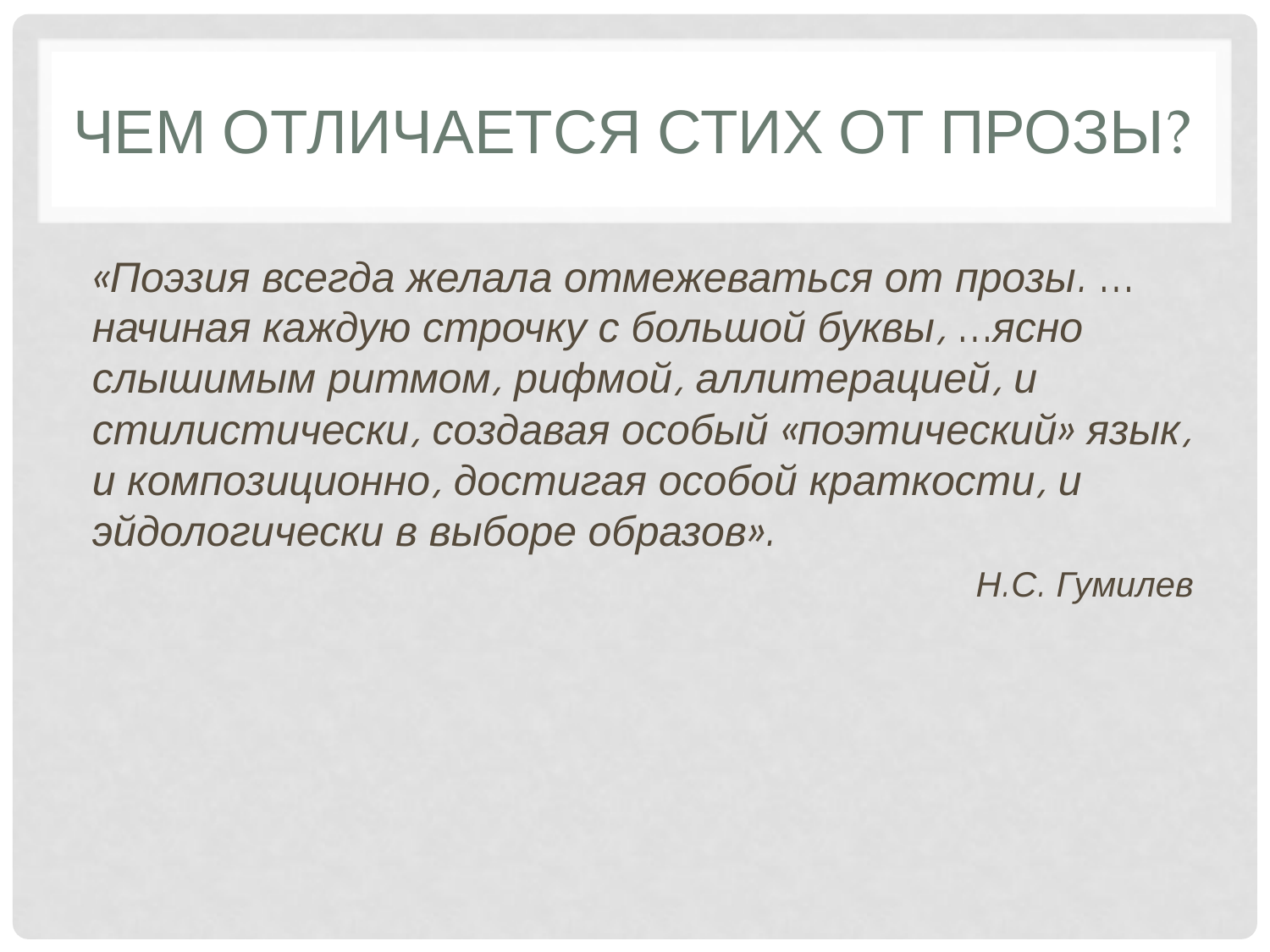

# Чем отличается стих от прозы?
«Поэзия всегда желала отмежеваться от прозы. …начиная каждую строчку с большой буквы, …ясно слышимым ритмом, рифмой, аллитерацией, и стилистически, создавая особый «поэтический» язык, и композиционно, достигая особой краткости, и эйдологически в выборе образов».
Н.С. Гумилев